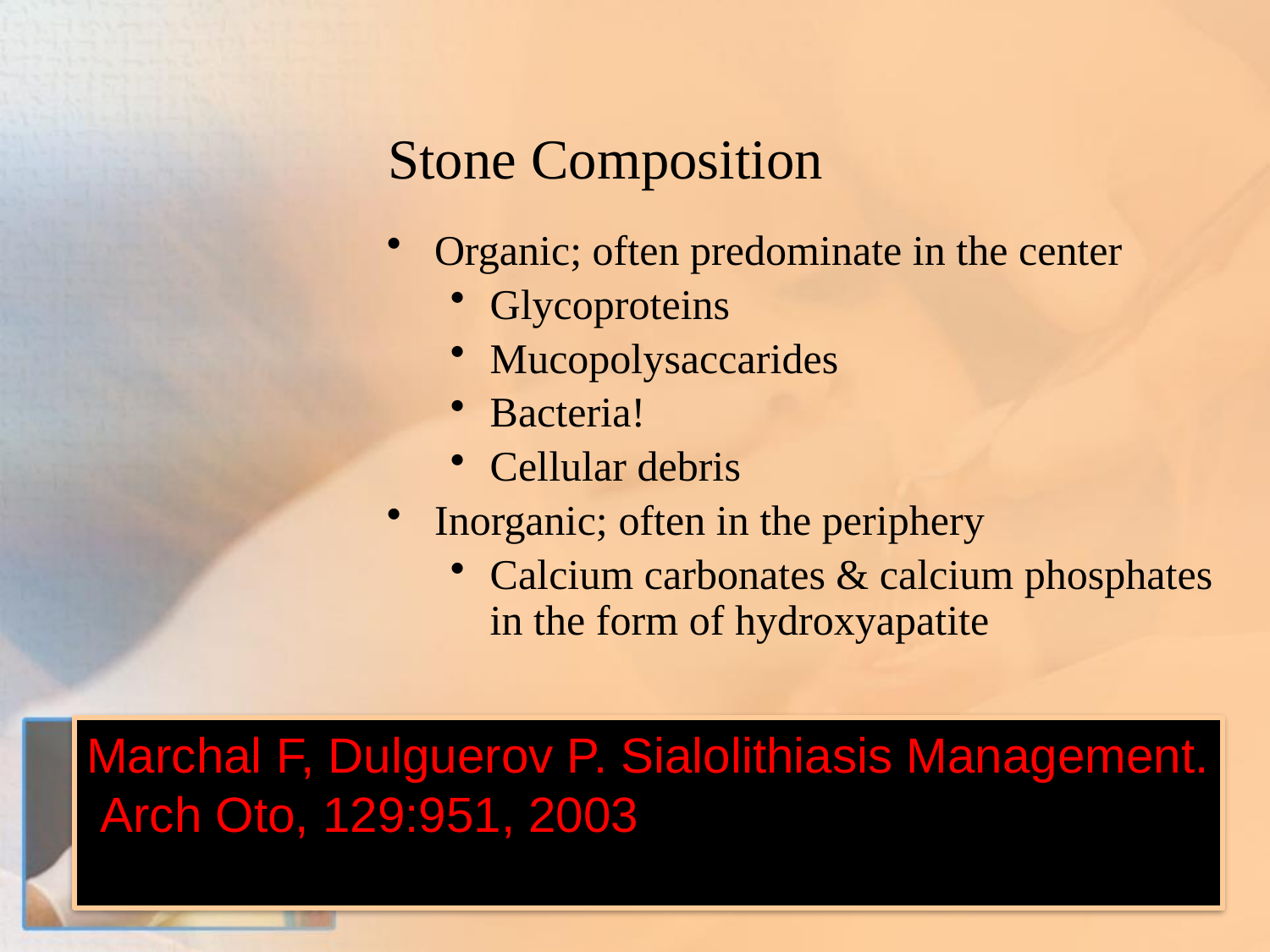

# Stone Composition
Organic; often predominate in the center
Glycoproteins
Mucopolysaccarides
Bacteria!
Cellular debris
Inorganic; often in the periphery
Calcium carbonates & calcium phosphates in the form of hydroxyapatite

Marchal F, Dulguerov P. Sialolithiasis Management.
 Arch Oto, 129:951, 2003